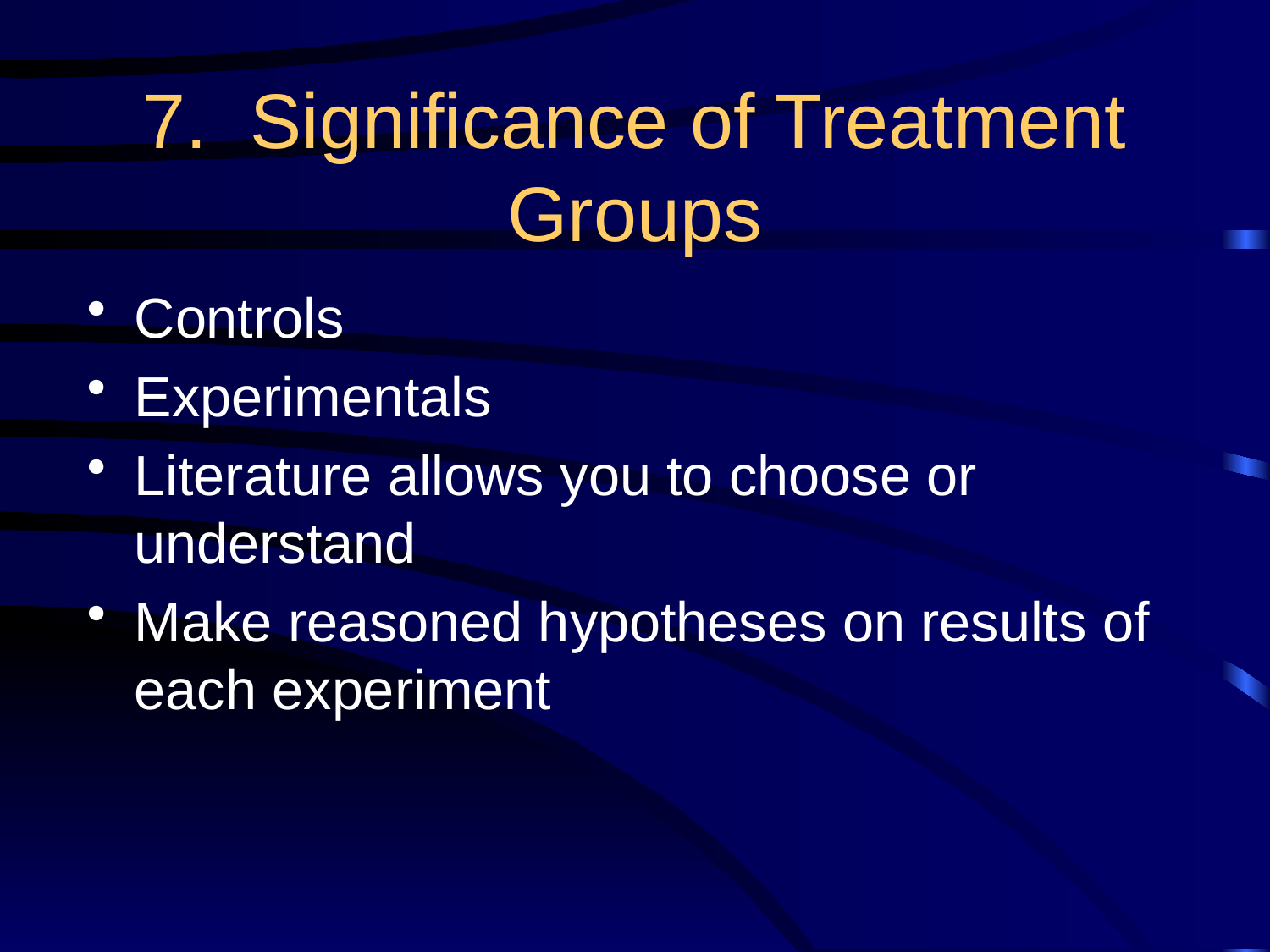

# 7.  Significance of Treatment Groups
Controls
Experimentals
Literature allows you to choose or understand
Make reasoned hypotheses on results of each experiment